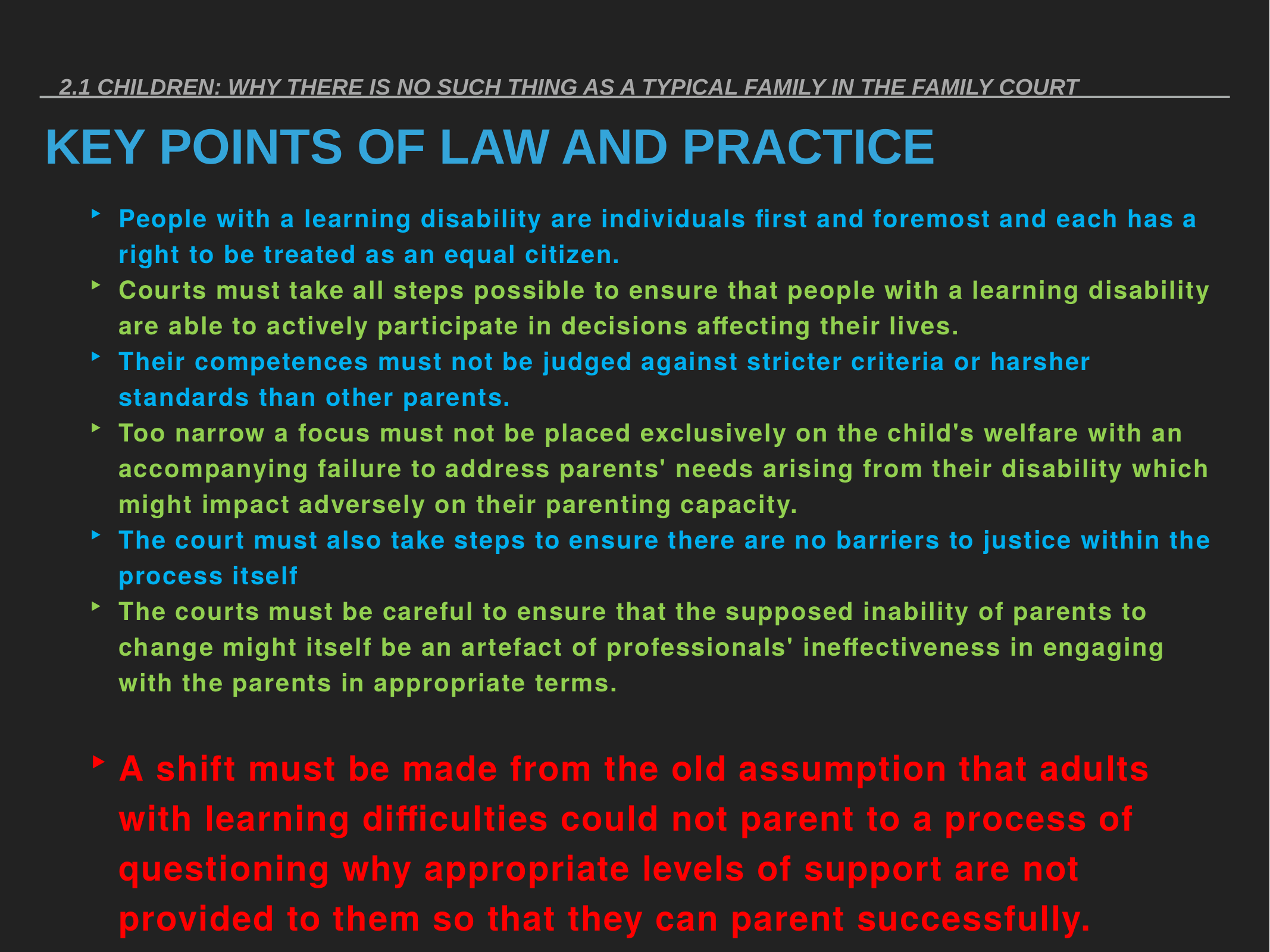

2.1 Children: Why there is no such thing as a typical family in the family court
# KEY POINTS OF LAW AND PRACTICE
People with a learning disability are individuals first and foremost and each has a right to be treated as an equal citizen.
Courts must take all steps possible to ensure that people with a learning disability are able to actively participate in decisions affecting their lives.
Their competences must not be judged against stricter criteria or harsher standards than other parents.
Too narrow a focus must not be placed exclusively on the child's welfare with an accompanying failure to address parents' needs arising from their disability which might impact adversely on their parenting capacity.
The court must also take steps to ensure there are no barriers to justice within the process itself
The courts must be careful to ensure that the supposed inability of parents to change might itself be an artefact of professionals' ineffectiveness in engaging with the parents in appropriate terms.

A shift must be made from the old assumption that adults with learning difficulties could not parent to a process of questioning why appropriate levels of support are not provided to them so that they can parent successfully.